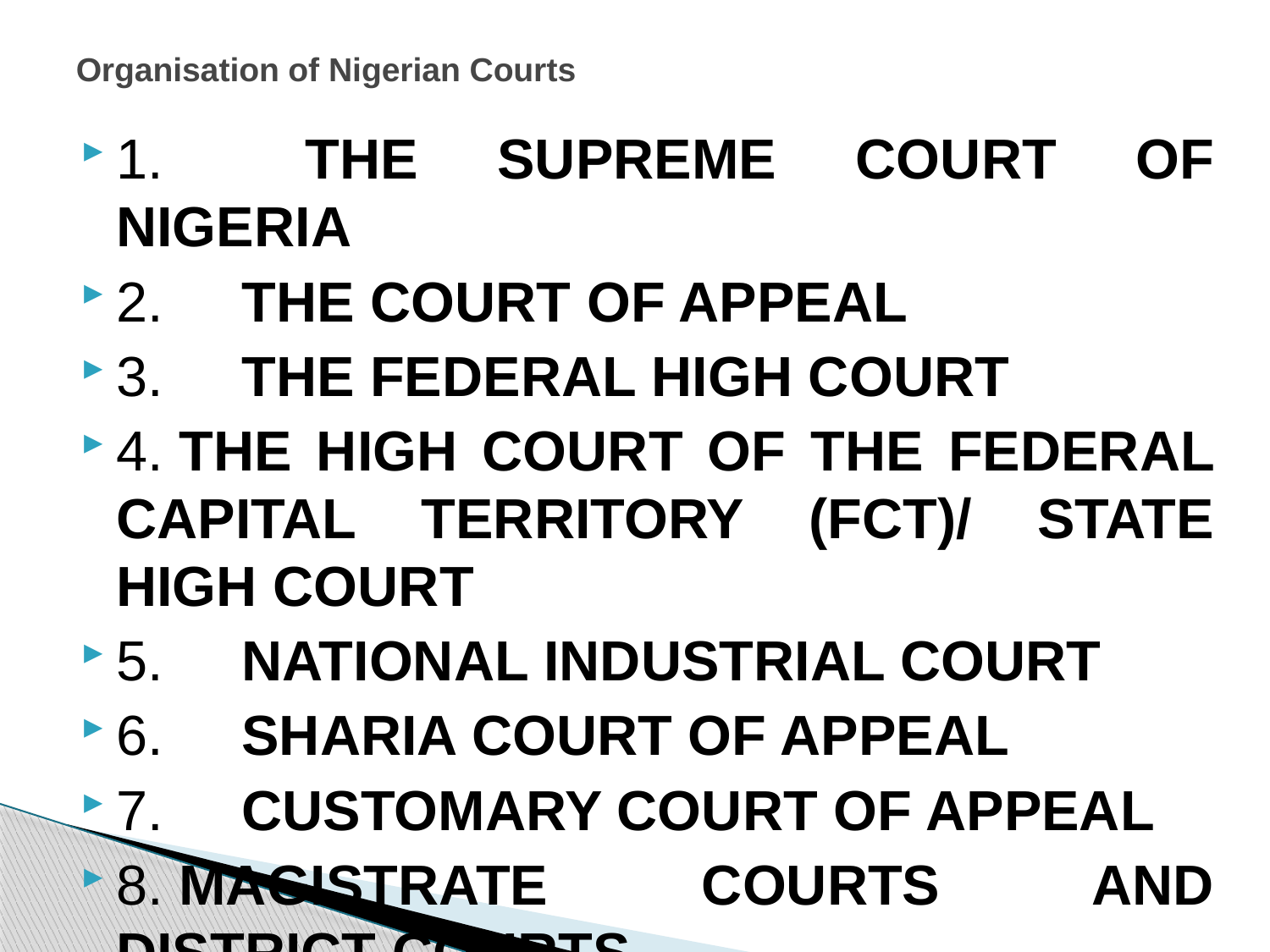

# Organisation of Nigerian Courts
1.     THE SUPREME COURT OF NIGERIA
2.     THE COURT OF APPEAL
3.     THE FEDERAL HIGH COURT
4. THE HIGH COURT OF THE FEDERAL CAPITAL TERRITORY (FCT)/ STATE HIGH COURT
5.     NATIONAL INDUSTRIAL COURT
6.     SHARIA COURT OF APPEAL
7.     CUSTOMARY COURT OF APPEAL
8. MAGISTRATE COURTS AND DISTRICT COURTS